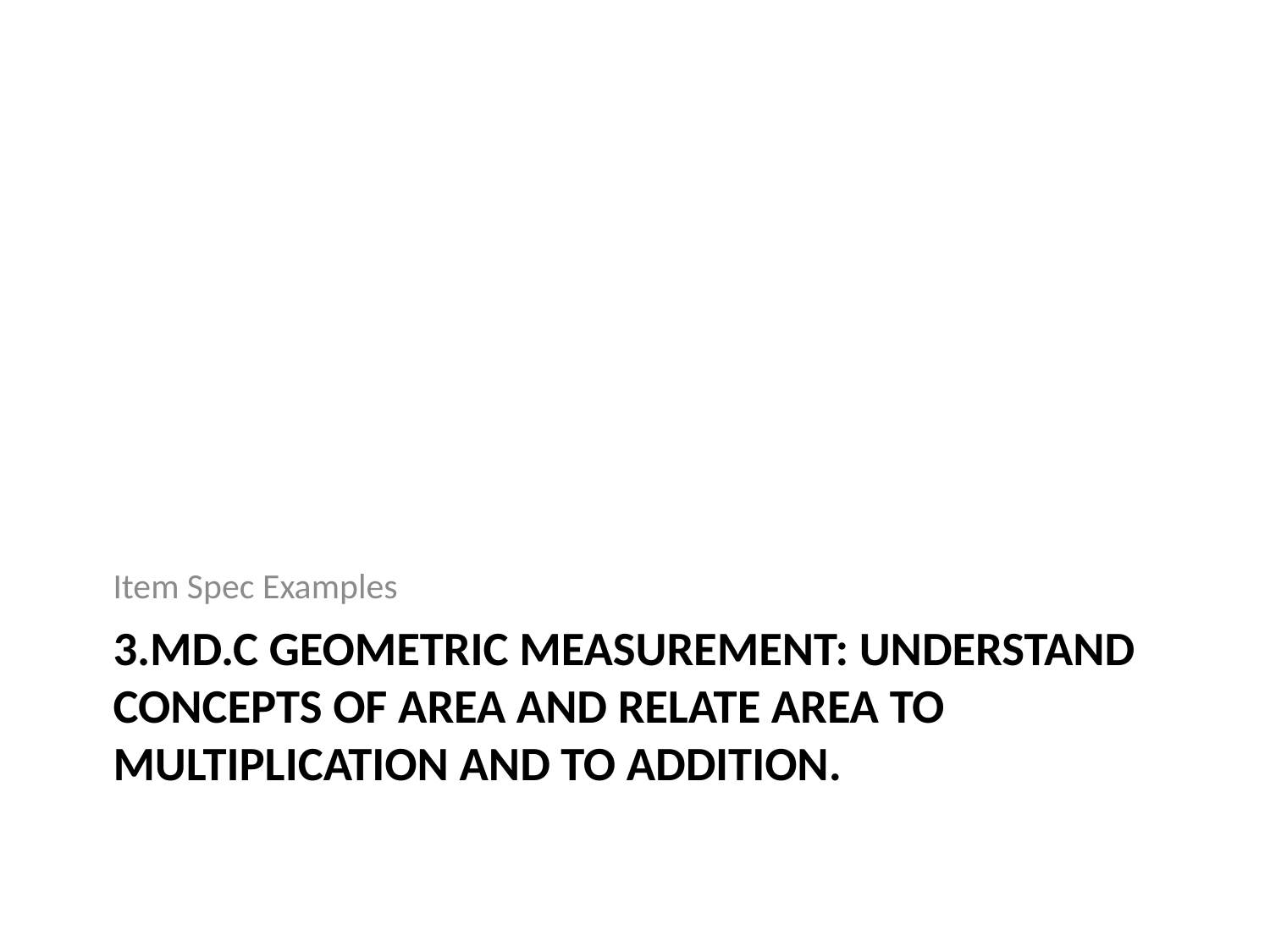

Item Spec Examples
# 3.MD.C Geometric measurement: understand concepts of area and relate area to multiplication and to addition.